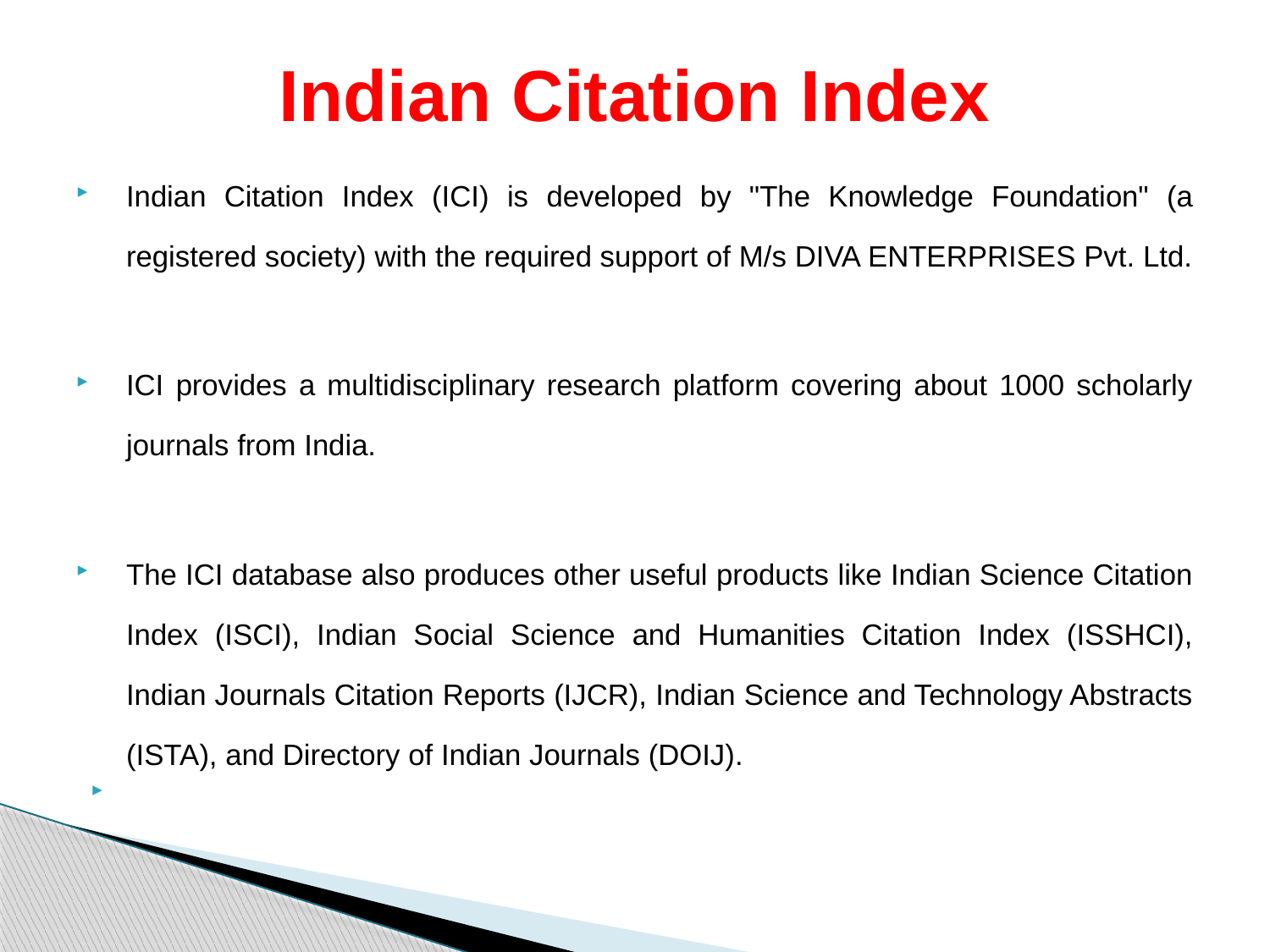

# Indian Citation Index
Indian Citation Index (ICI) is developed by "The Knowledge Foundation" (a registered society) with the required support of M/s DIVA ENTERPRISES Pvt. Ltd.

ICI provides a multidisciplinary research platform covering about 1000 scholarly journals from India.

The ICI database also produces other useful products like Indian Science Citation Index (ISCI), Indian Social Science and Humanities Citation Index (ISSHCI), Indian Journals Citation Reports (IJCR), Indian Science and Technology Abstracts (ISTA), and Directory of Indian Journals (DOIJ).